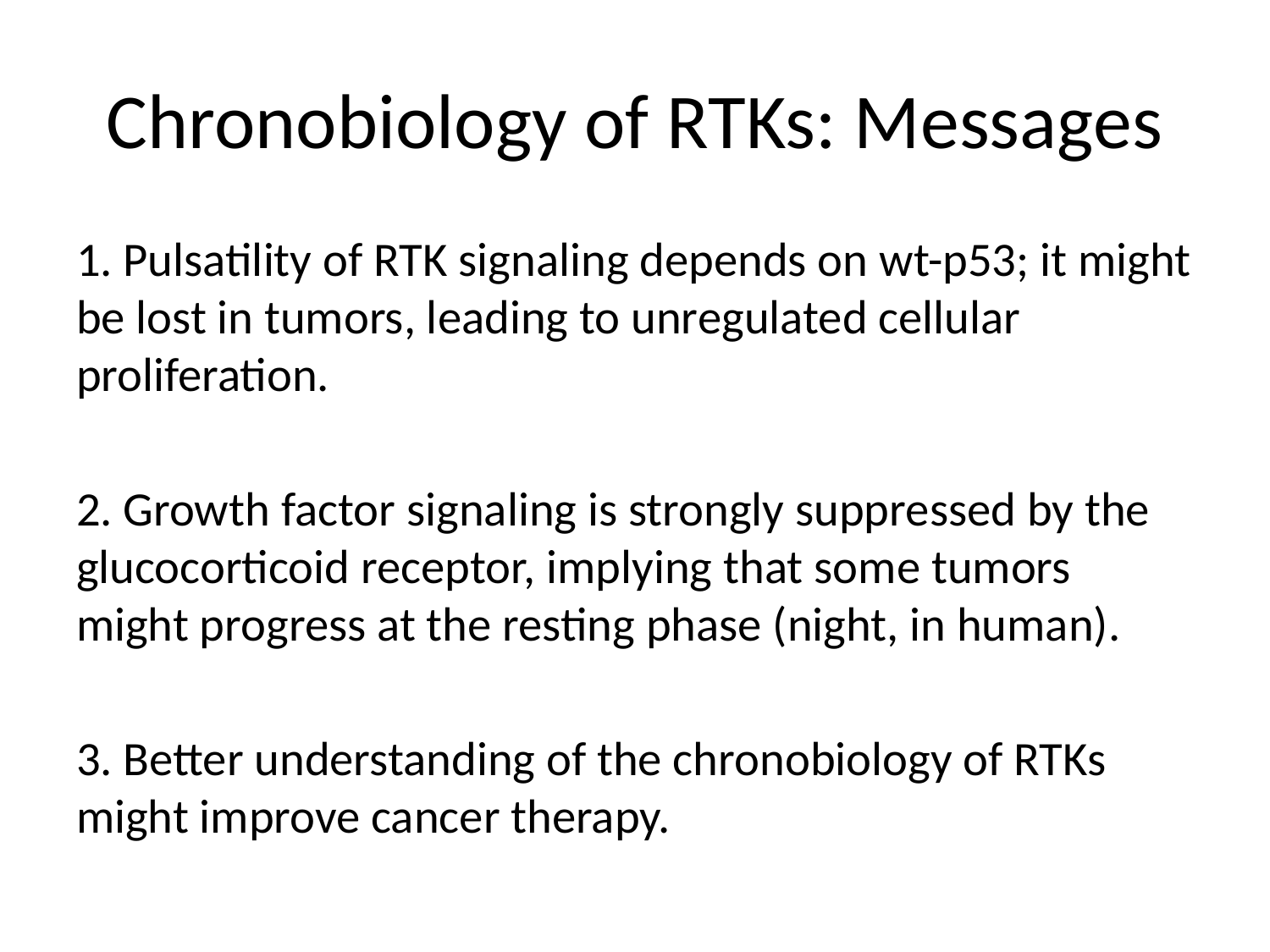

# Chronobiology of RTKs: Messages
1. Pulsatility of RTK signaling depends on wt-p53; it might be lost in tumors, leading to unregulated cellular proliferation.

2. Growth factor signaling is strongly suppressed by the glucocorticoid receptor, implying that some tumors might progress at the resting phase (night, in human).

3. Better understanding of the chronobiology of RTKs might improve cancer therapy.